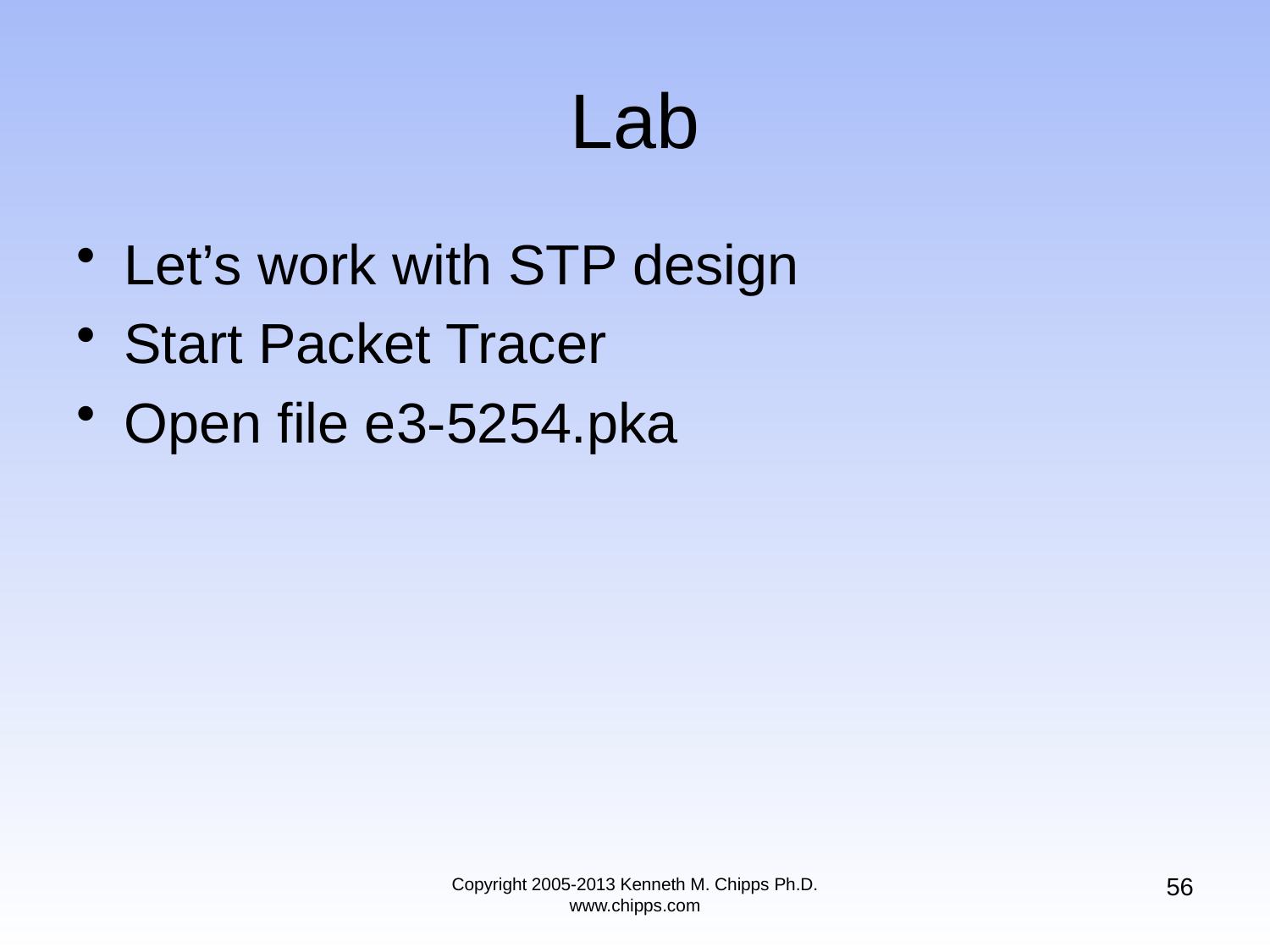

# Lab
Let’s work with STP design
Start Packet Tracer
Open file e3-5254.pka
56
Copyright 2005-2013 Kenneth M. Chipps Ph.D. www.chipps.com